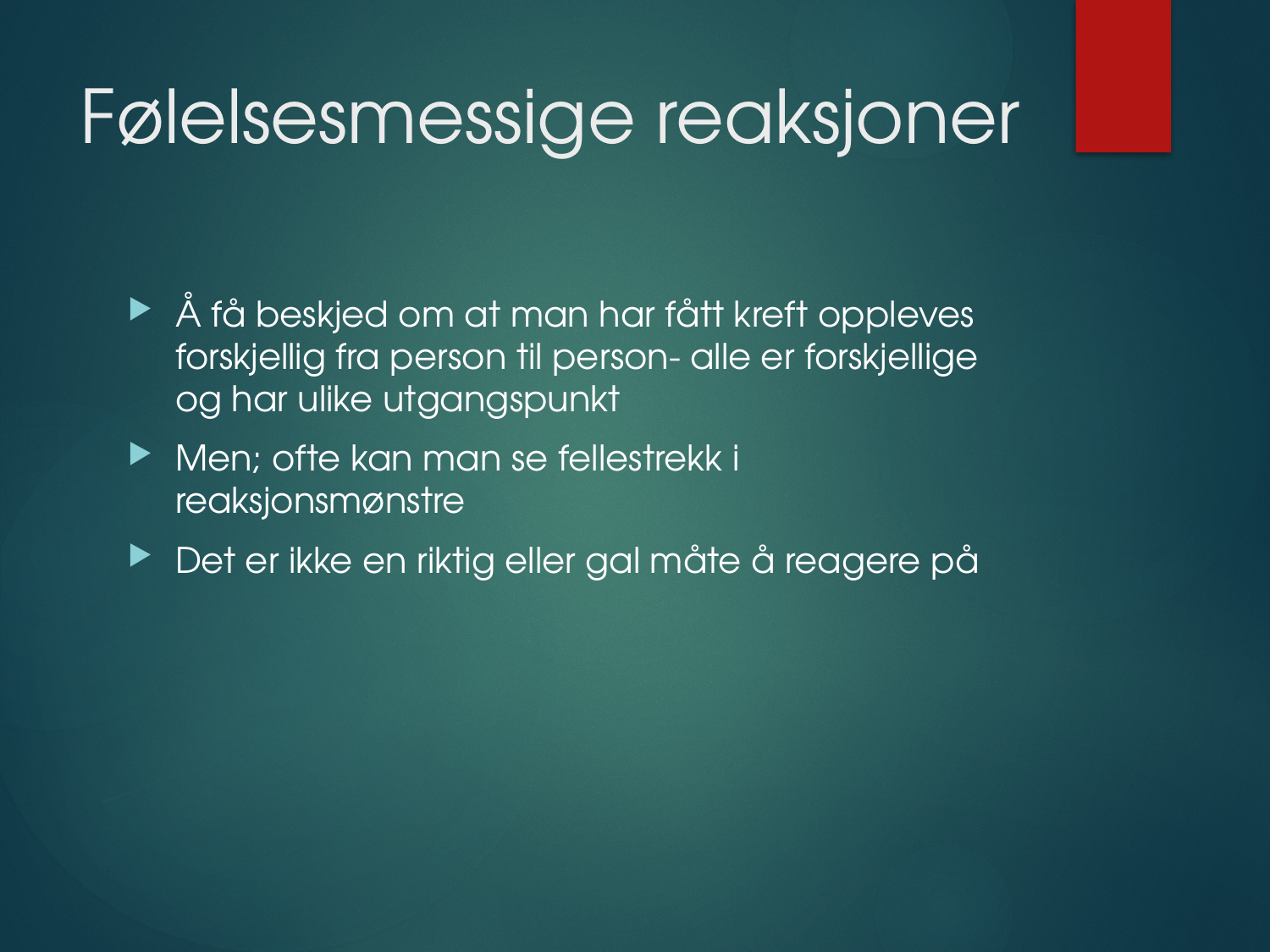

# Følelsesmessige reaksjoner
Å få beskjed om at man har fått kreft oppleves forskjellig fra person til person- alle er forskjellige og har ulike utgangspunkt
Men; ofte kan man se fellestrekk i reaksjonsmønstre
Det er ikke en riktig eller gal måte å reagere på